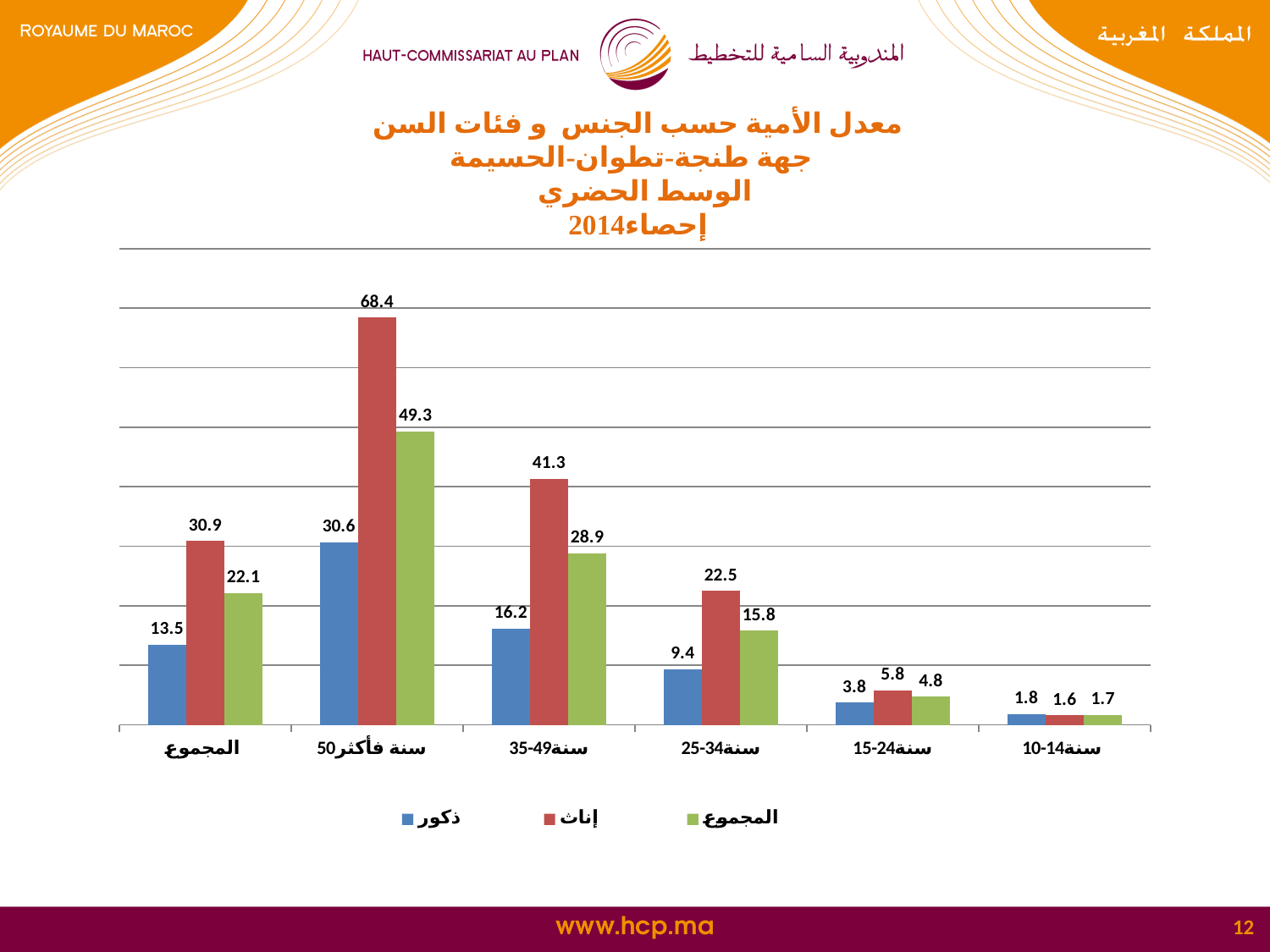

معدل الأمية حسب الجنس  و فئات السن
  جهة طنجة-تطوان-الحسيمة
الوسط الحضري
إحصاء2014

### Chart

| Category | ذكور | إناث  | المجموع  |
|---|---|---|---|
| المجموع  | 13.475419146686809 | 30.903318148631122 | 22.126337094965876 |
| 50سنة فأكثر   | 30.623439549743946 | 68.40835357602823 | 49.261120716229115 |
| 35-49سنة | 16.163309020770626 | 41.28442594688048 | 28.85434454061905 |
| 25-34سنة | 9.350275111450259 | 22.530243238909918 | 15.842166805505677 |
| 15-24سنة | 3.761704630141294 | 5.77000741251949 | 4.761674464066632 |
| 10-14سنة  | 1.8088345172909848 | 1.5687790704486075 | 1.6917679861047639 |
12